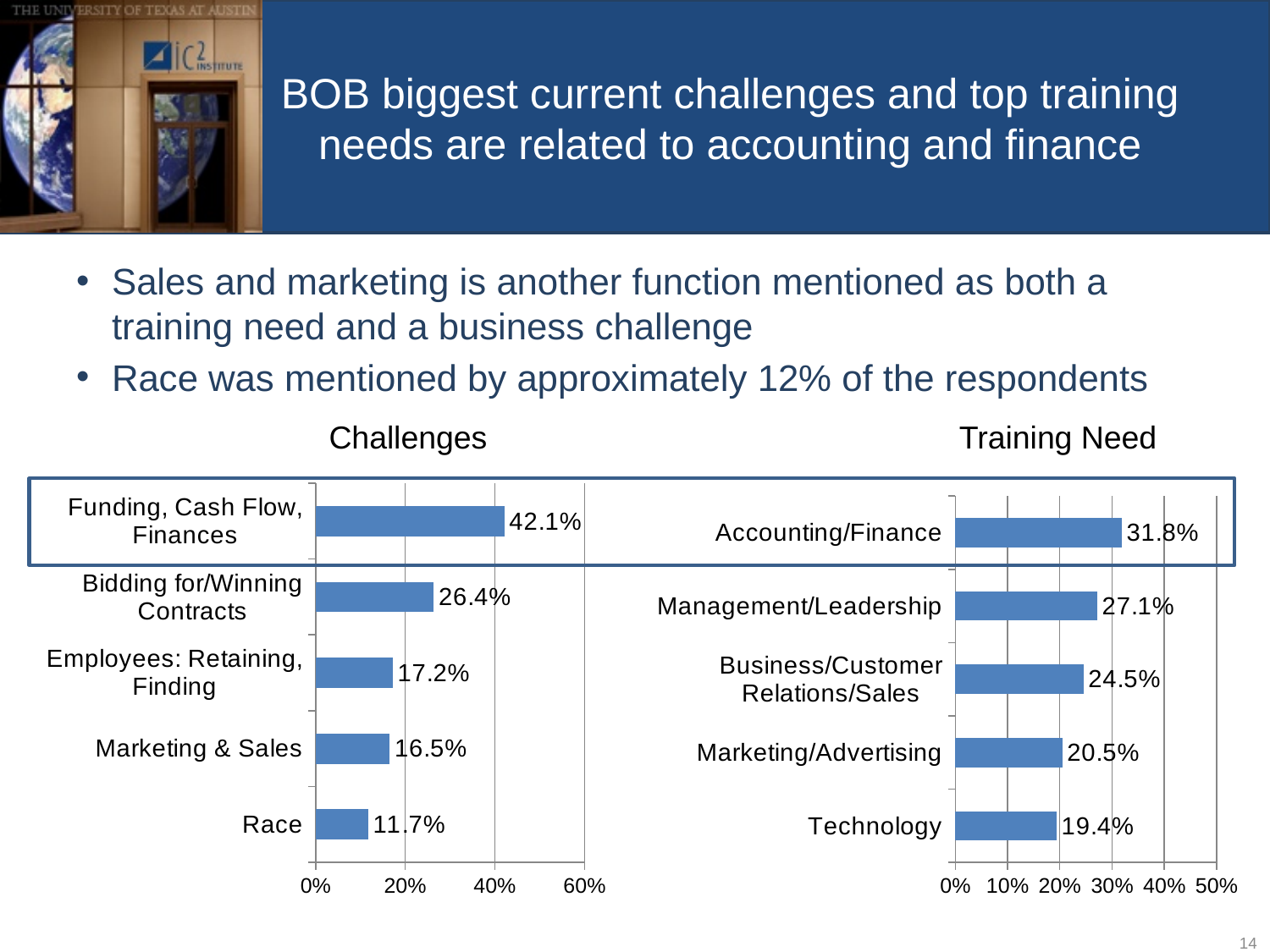

# BOB biggest current challenges and top training needs are related to accounting and finance
Sales and marketing is another function mentioned as both a training need and a business challenge
Race was mentioned by approximately 12% of the respondents
Challenges
Training Need

### Chart

| Category | Total BOB 51%+ |
|---|---|
| Funding, Cash Flow, Finances | 0.421225382932166 |
| Bidding for/Winning Contracts | 0.263676148796499 |
| Employees: Retaining, Finding | 0.171772428884026 |
| Marketing & Sales | 0.165207877461707 |
| Race | 0.117067833698031 |

### Chart

| Category | Total BOB 51%+ |
|---|---|
| Accounting/Finance | 0.318380743982495 |
| Management/Leadership | 0.271334792122538 |
| Business/Customer Relations/Sales | 0.24507658643326 |
| Marketing/Advertising | 0.204595185995624 |
| Technology | 0.193654266958425 |
14